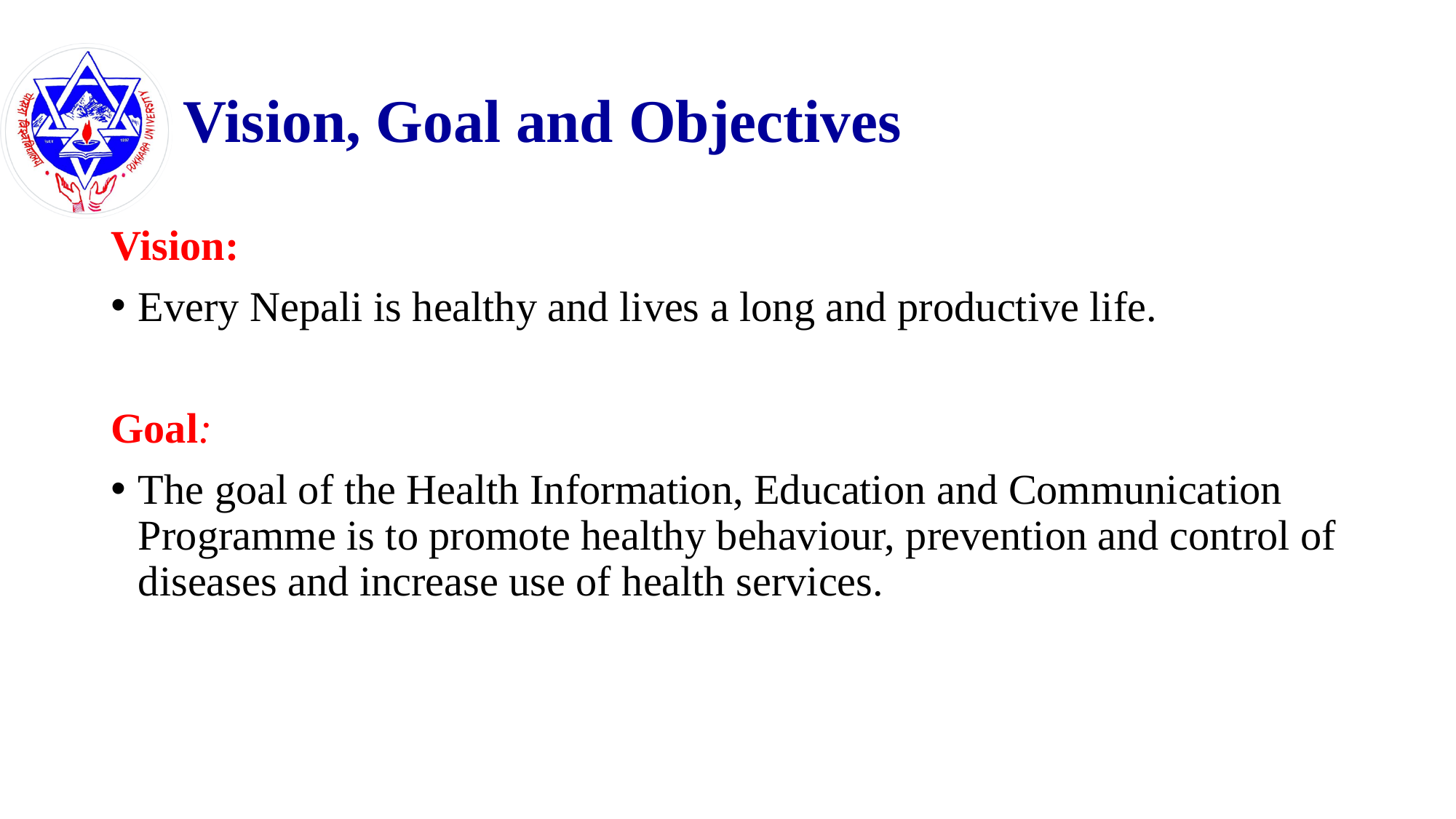

# Vision, Goal and Objectives
Vision:
Every Nepali is healthy and lives a long and productive life.

Goal:
The goal of the Health Information, Education and Communication Programme is to promote healthy behaviour, prevention and control of diseases and increase use of health services.